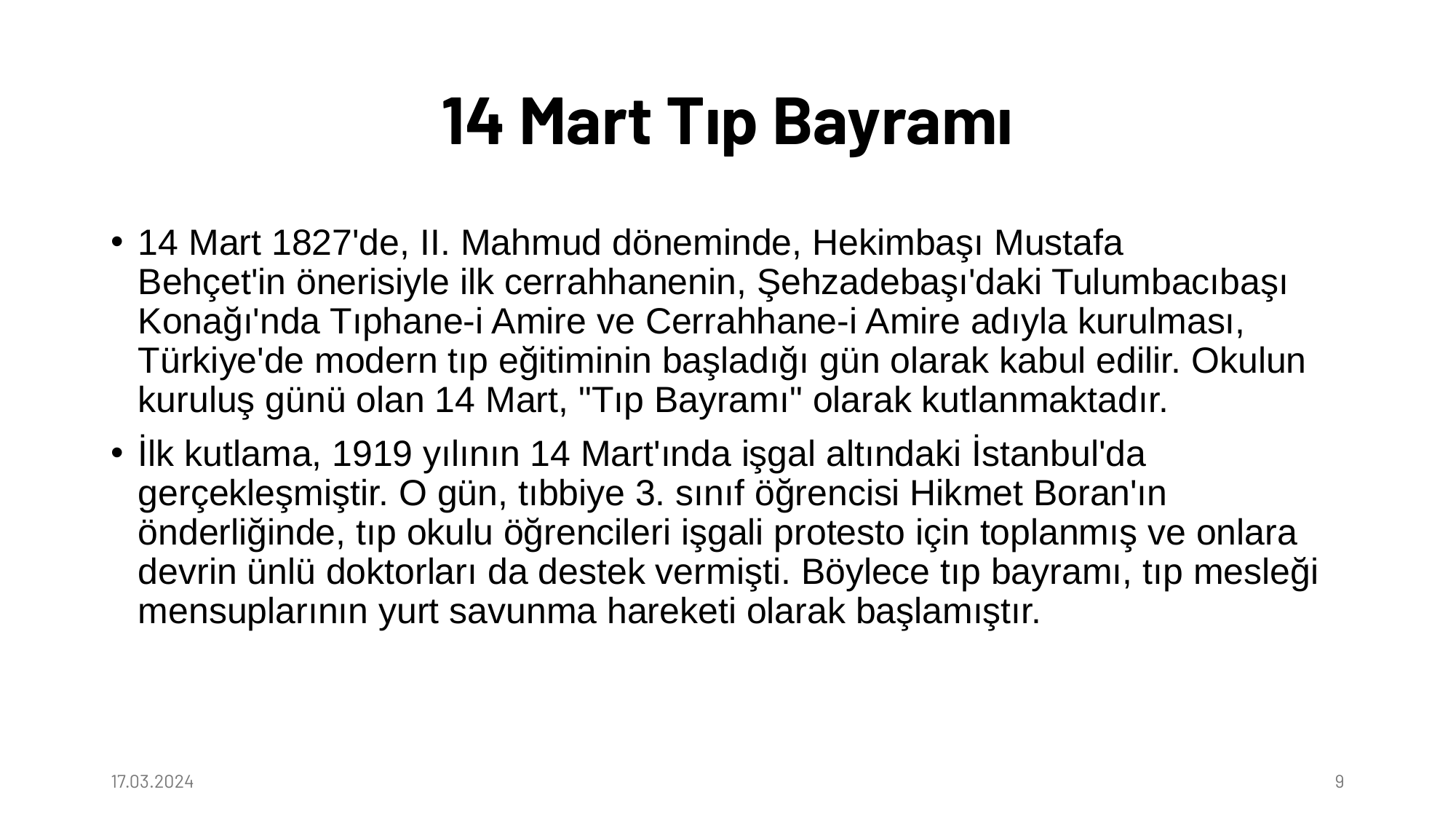

# 14 Mart Tıp Bayramı
14 Mart 1827'de, II. Mahmud döneminde, Hekimbaşı Mustafa Behçet'in önerisiyle ilk cerrahhanenin, Şehzadebaşı'daki Tulumbacıbaşı Konağı'nda Tıphane-i Amire ve Cerrahhane-i Amire adıyla kurulması, Türkiye'de modern tıp eğitiminin başladığı gün olarak kabul edilir. Okulun kuruluş günü olan 14 Mart, "Tıp Bayramı" olarak kutlanmaktadır.
İlk kutlama, 1919 yılının 14 Mart'ında işgal altındaki İstanbul'da gerçekleşmiştir. O gün, tıbbiye 3. sınıf öğrencisi Hikmet Boran'ın önderliğinde, tıp okulu öğrencileri işgali protesto için toplanmış ve onlara devrin ünlü doktorları da destek vermişti. Böylece tıp bayramı, tıp mesleği mensuplarının yurt savunma hareketi olarak başlamıştır.
17.03.2024
9